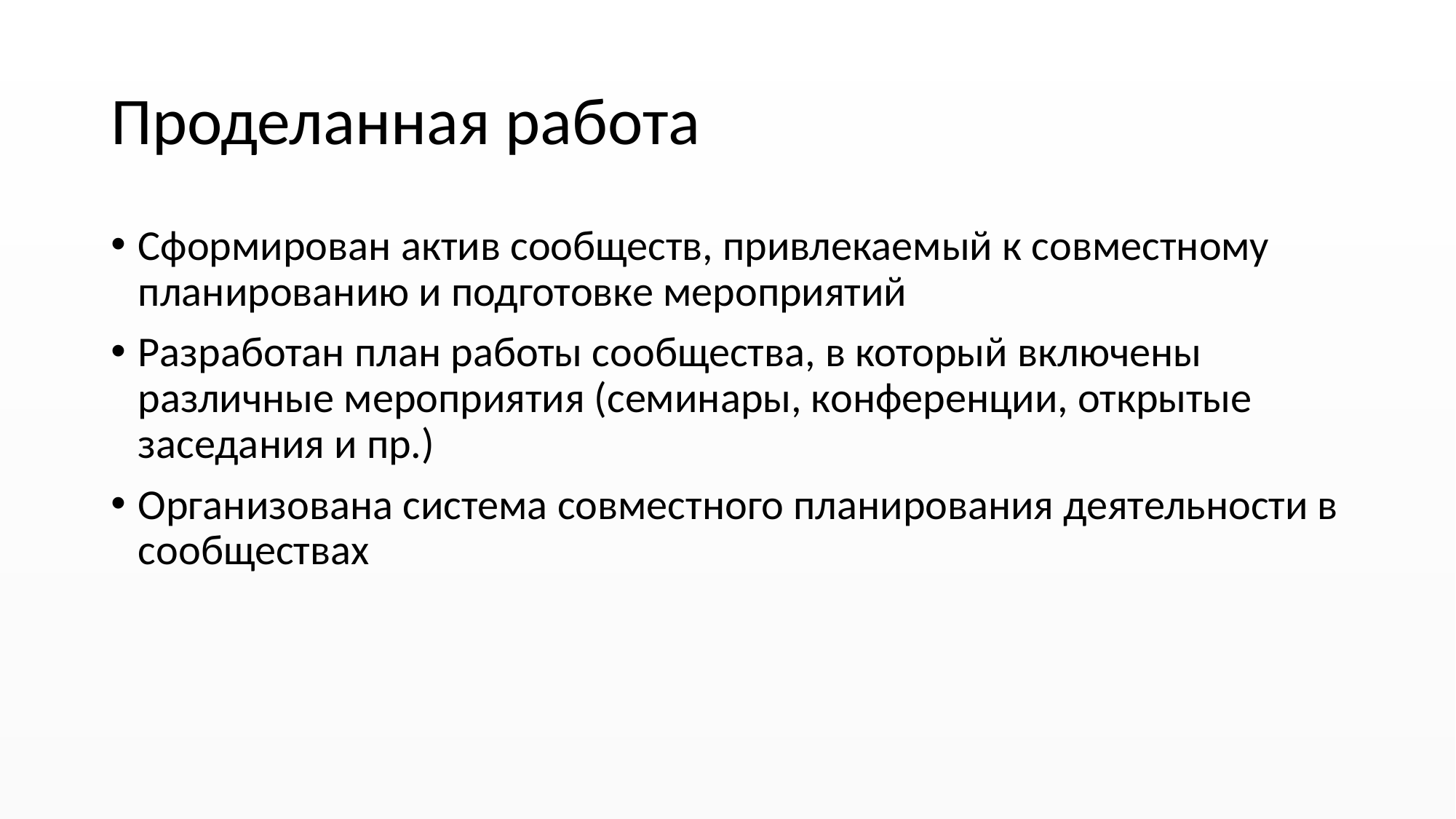

# Проделанная работа
Сформирован актив сообществ, привлекаемый к совместному планированию и подготовке мероприятий
Разработан план работы сообщества, в который включены различные мероприятия (семинары, конференции, открытые заседания и пр.)
Организована система совместного планирования деятельности в сообществах